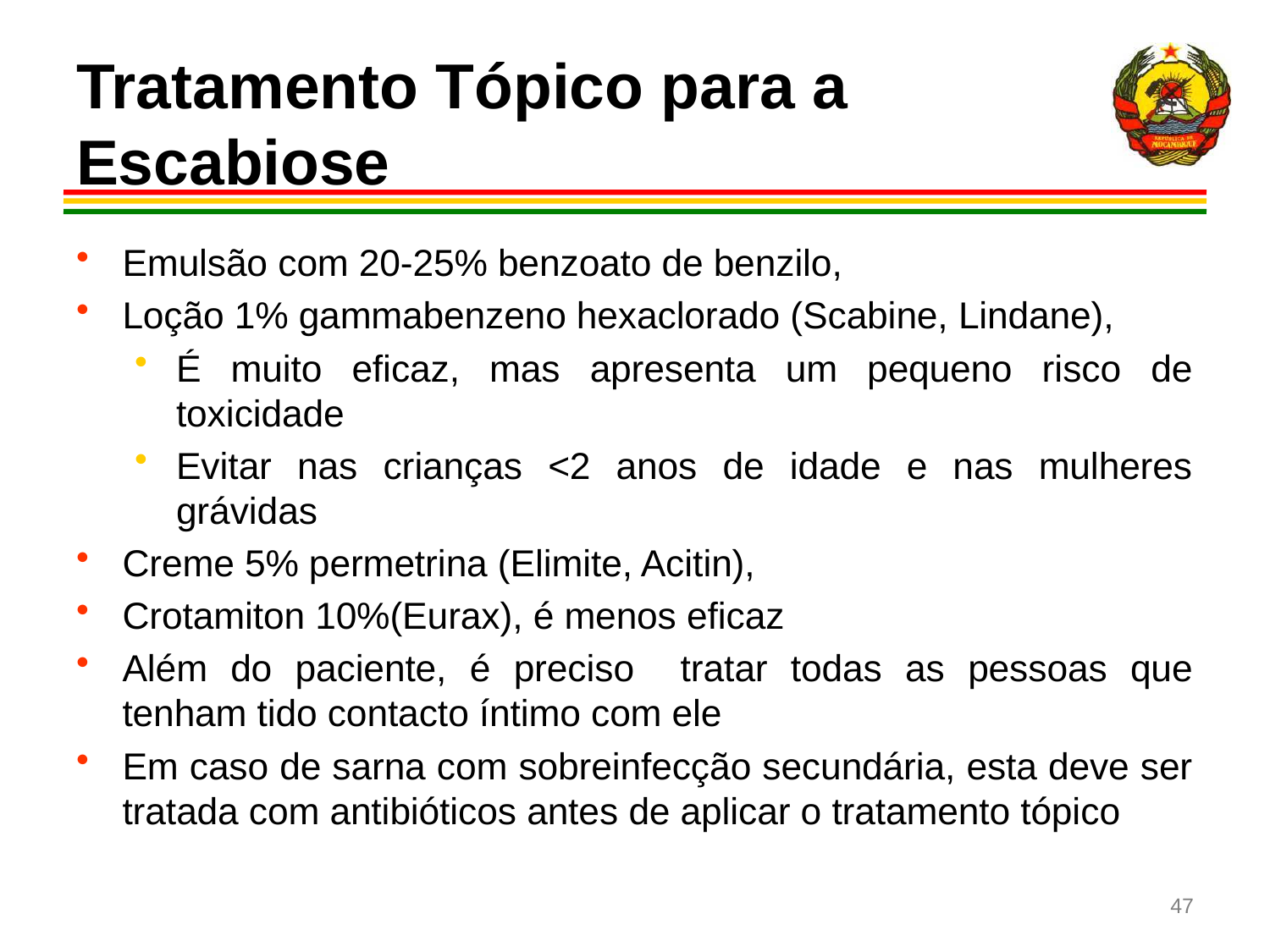

# Tratamento Tópico para a Escabiose
Emulsão com 20-25% benzoato de benzilo,
Loção 1% gammabenzeno hexaclorado (Scabine, Lindane),
É muito eficaz, mas apresenta um pequeno risco de toxicidade
Evitar nas crianças <2 anos de idade e nas mulheres grávidas
Creme 5% permetrina (Elimite, Acitin),
Crotamiton 10%(Eurax), é menos eficaz
Além do paciente, é preciso  tratar todas as pessoas que tenham tido contacto íntimo com ele
Em caso de sarna com sobreinfecção secundária, esta deve ser tratada com antibióticos antes de aplicar o tratamento tópico